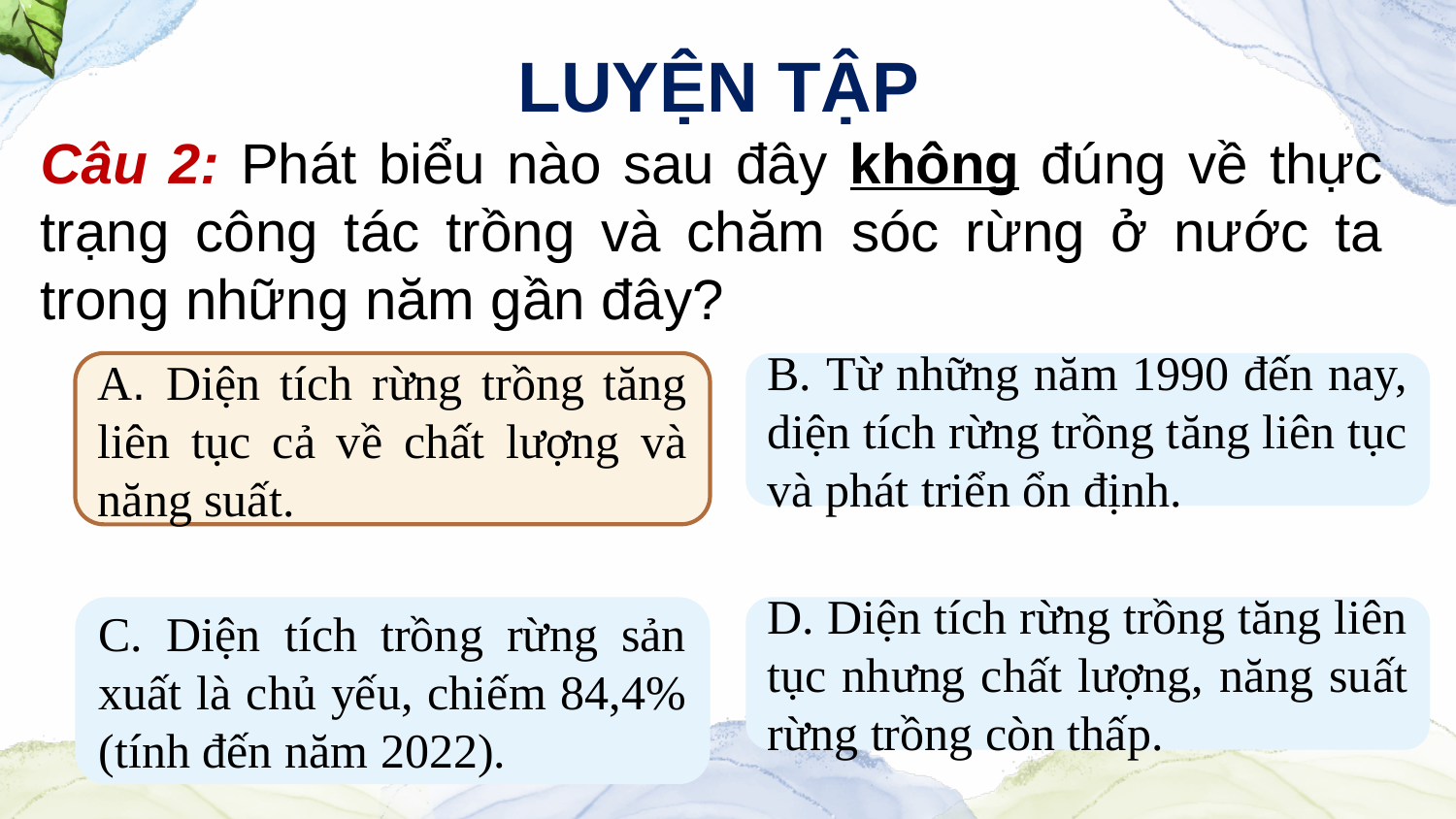

LUYỆN TẬP
Câu 2: Phát biểu nào sau đây không đúng về thực trạng công tác trồng và chăm sóc rừng ở nước ta trong những năm gần đây?

A. Diện tích rừng trồng tăng liên tục cả về chất lượng và năng suất.
A. Diện tích rừng trồng tăng liên tục cả về chất lượng và năng suất.
B. Từ những năm 1990 đến nay, diện tích rừng trồng tăng liên tục và phát triển ổn định.
C. Diện tích trồng rừng sản xuất là chủ yếu, chiếm 84,4% (tính đến năm 2022).
D. Diện tích rừng trồng tăng liên tục nhưng chất lượng, năng suất rừng trồng còn thấp.